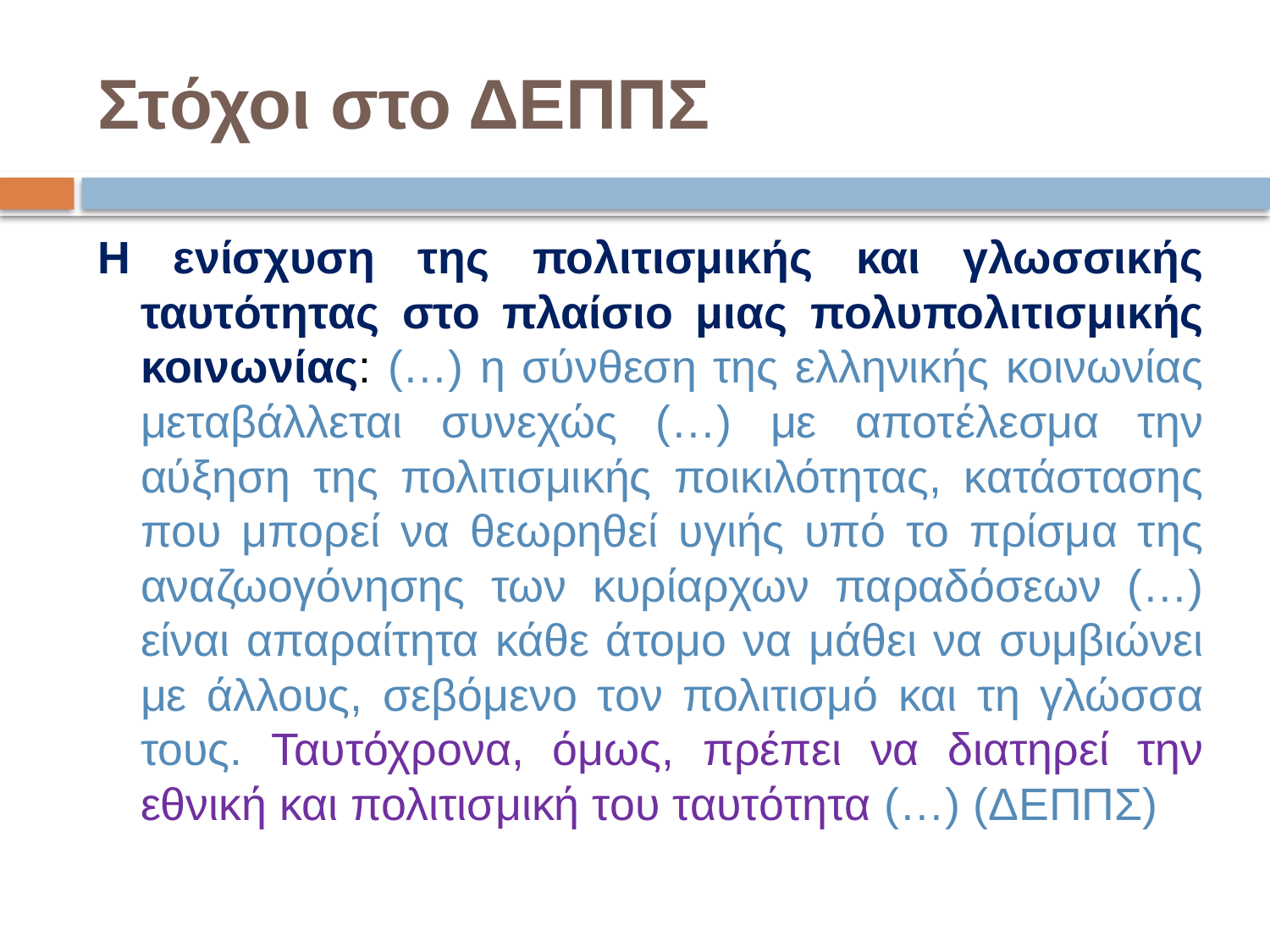

# Στόχοι στο ΔΕΠΠΣ
Η ενίσχυση της πολιτισμικής και γλωσσικής ταυτότητας στο πλαίσιο μιας πολυπολιτισμικής κοινωνίας: (…) η σύνθεση της ελληνικής κοινωνίας μεταβάλλεται συνεχώς (…) με αποτέλεσμα την αύξηση της πολιτισμικής ποικιλότητας, κατάστασης που μπορεί να θεωρηθεί υγιής υπό το πρίσμα της αναζωογόνησης των κυρίαρχων παραδόσεων (…) είναι απαραίτητα κάθε άτομο να μάθει να συμβιώνει με άλλους, σεβόμενο τον πολιτισμό και τη γλώσσα τους. Ταυτόχρονα, όμως, πρέπει να διατηρεί την εθνική και πολιτισμική του ταυτότητα (…) (ΔΕΠΠΣ)